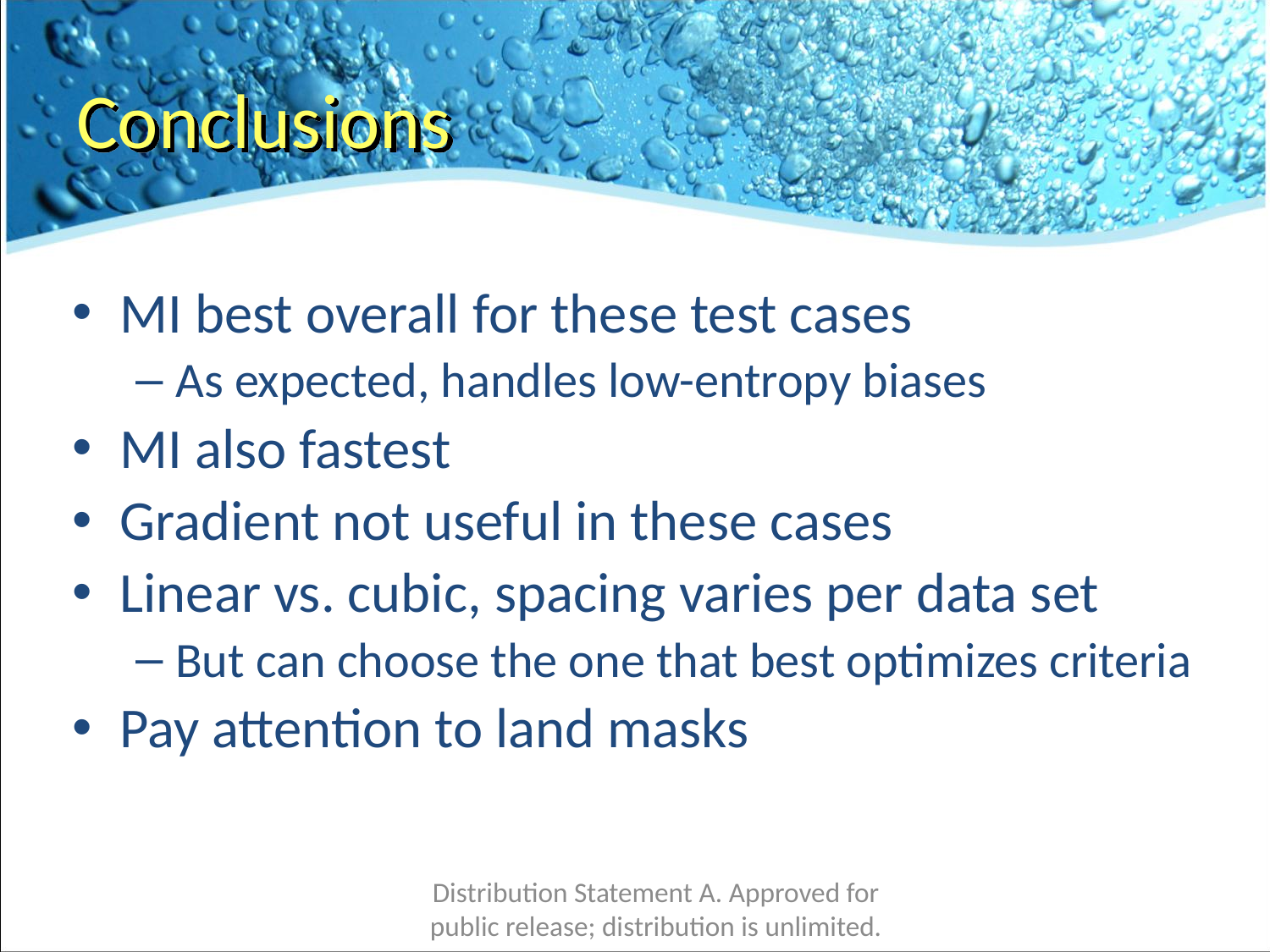

Conclusions
MI best overall for these test cases
As expected, handles low-entropy biases
MI also fastest
Gradient not useful in these cases
Linear vs. cubic, spacing varies per data set
But can choose the one that best optimizes criteria
Pay attention to land masks

Distribution Statement A. Approved for public release; distribution is unlimited.